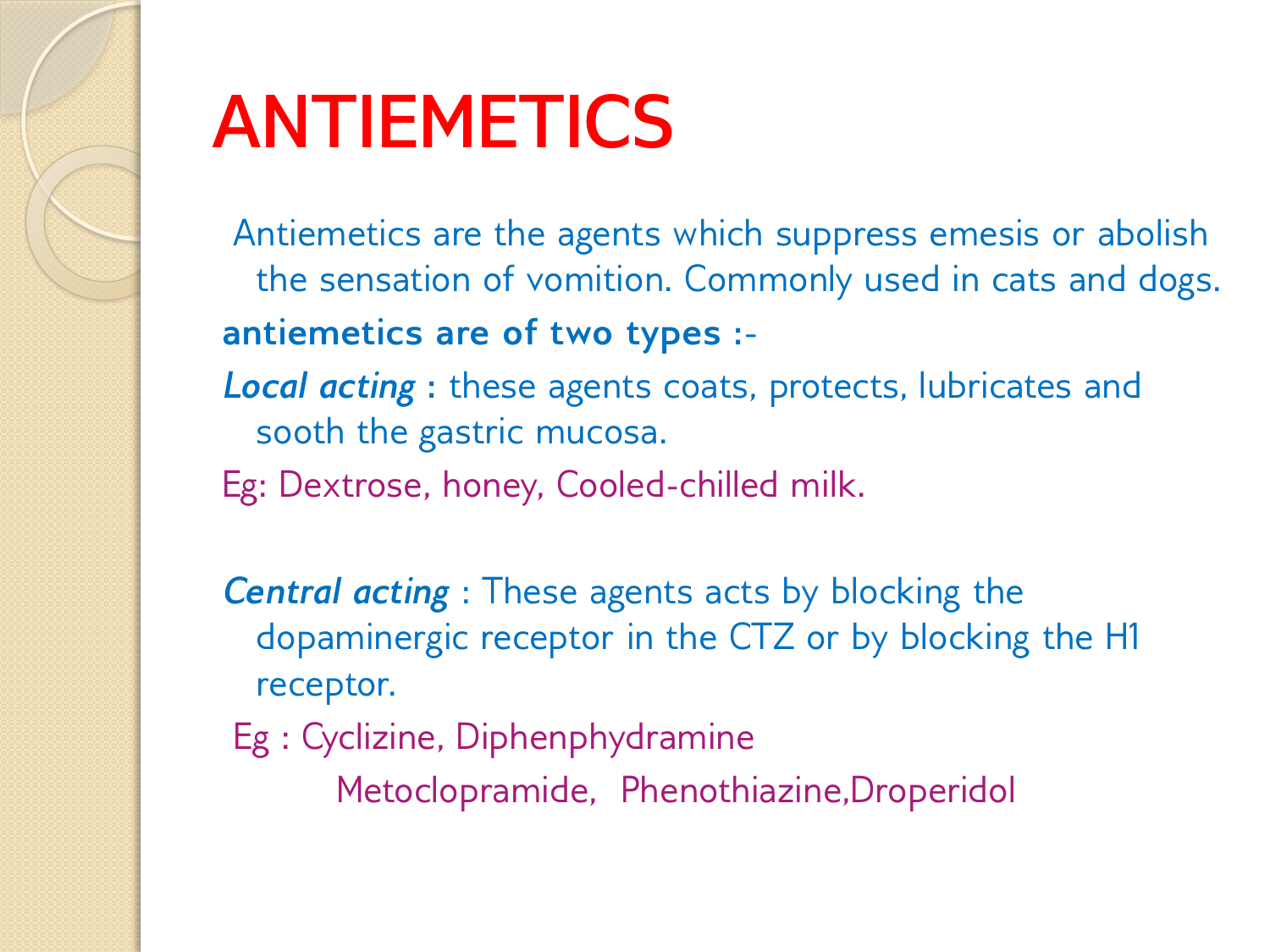

# ANTIEMETICS
 Antiemetics are the agents which suppress emesis or abolish the sensation of vomition. Commonly used in cats and dogs.
antiemetics are of two types :-
Local acting : these agents coats, protects, lubricates and sooth the gastric mucosa.
Eg: Dextrose, honey, Cooled-chilled milk.

Central acting : These agents acts by blocking the dopaminergic receptor in the CTZ or by blocking the H1 receptor.
 Eg : Cyclizine, Diphenphydramine
          Metoclopramide,  Phenothiazine,Droperidol